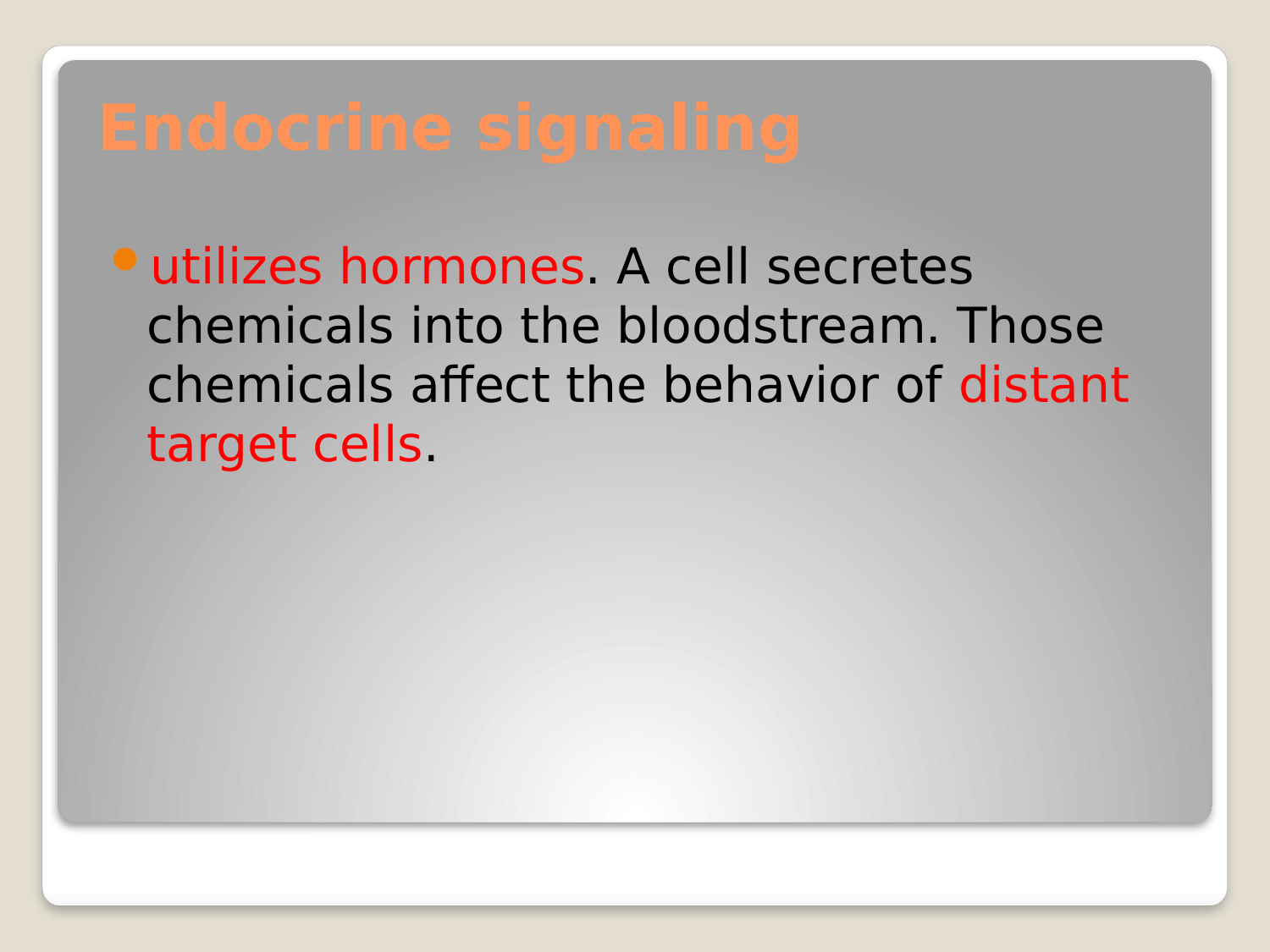

# Endocrine signaling
utilizes hormones. A cell secretes chemicals into the bloodstream. Those chemicals affect the behavior of distant target cells.